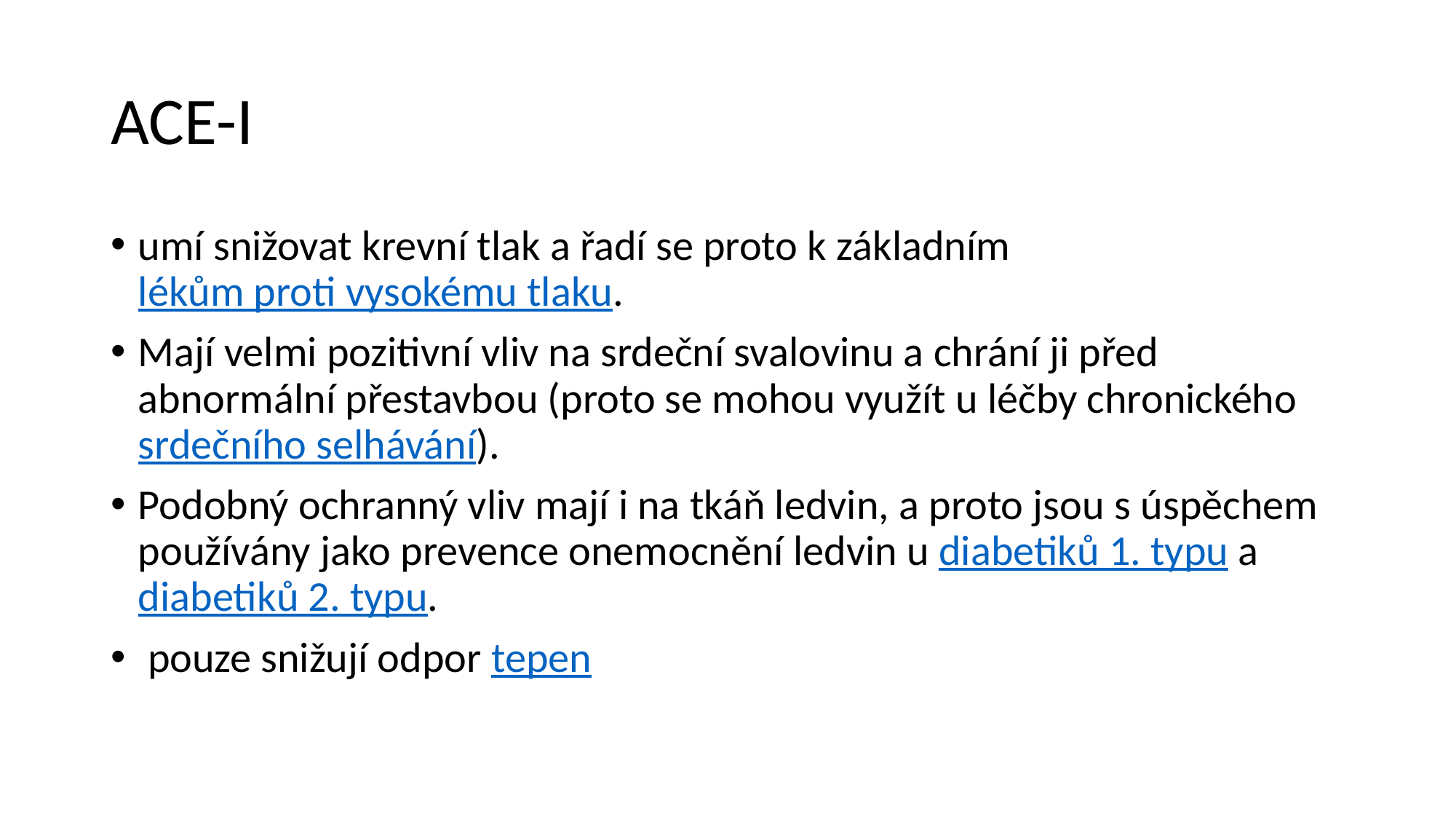

# ACE-I
umí snižovat krevní tlak a řadí se proto k základním lékům proti vysokému tlaku.
Mají velmi pozitivní vliv na srdeční svalovinu a chrání ji před abnormální přestavbou (proto se mohou využít u léčby chronického srdečního selhávání).
Podobný ochranný vliv mají i na tkáň ledvin, a proto jsou s úspěchem používány jako prevence onemocnění ledvin u diabetiků 1. typu a diabetiků 2. typu.
 pouze snižují odpor tepen